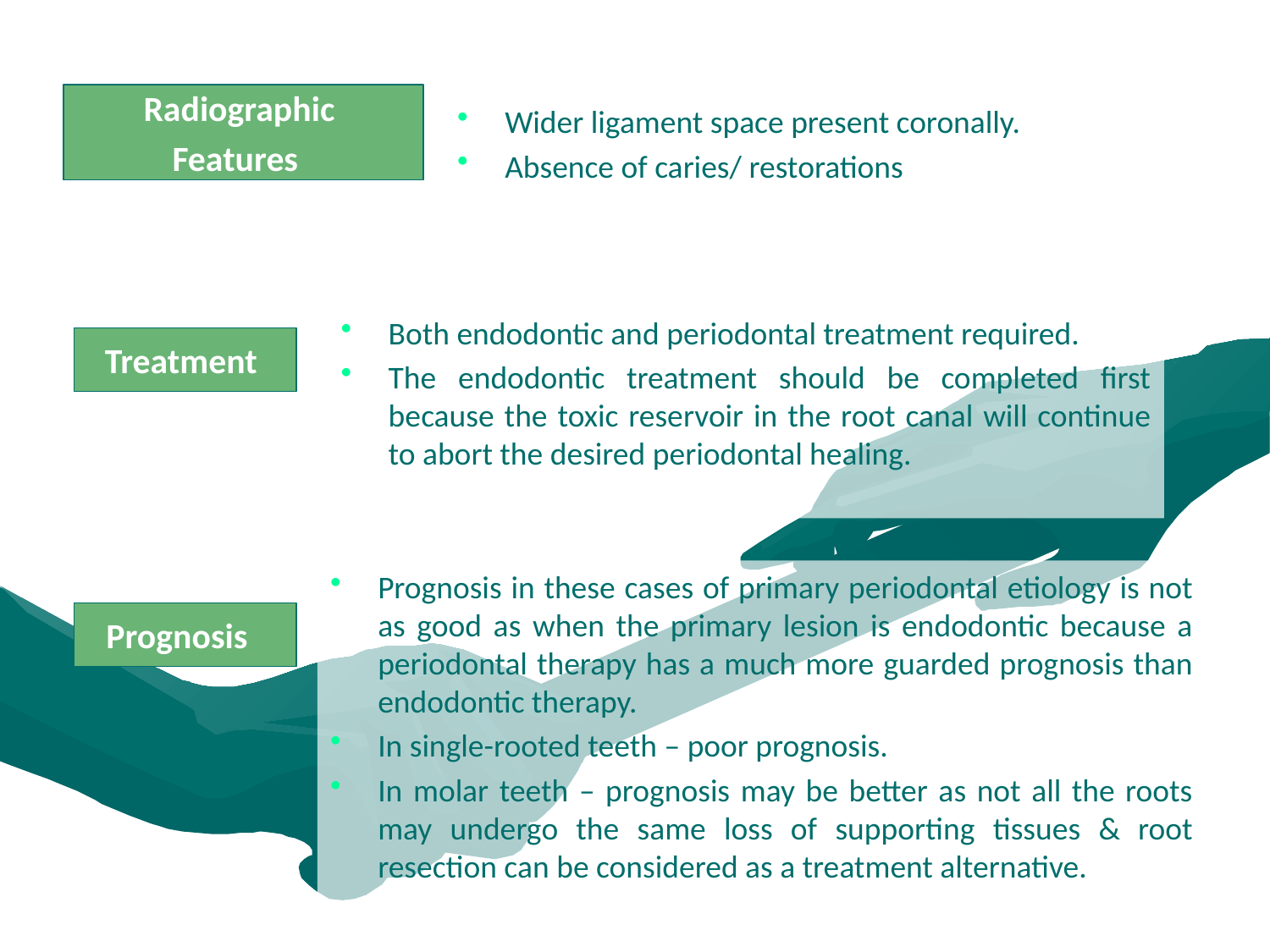

Radiographic
Features
Wider ligament space present coronally.
Absence of caries/ restorations

Both endodontic and periodontal treatment required.
The endodontic treatment should be completed first because the toxic reservoir in the root canal will continue to abort the desired periodontal healing.
Treatment
Prognosis in these cases of primary periodontal etiology is not as good as when the primary lesion is endodontic because a periodontal therapy has a much more guarded prognosis than endodontic therapy.
In single-rooted teeth – poor prognosis.
In molar teeth – prognosis may be better as not all the roots may undergo the same loss of supporting tissues & root resection can be considered as a treatment alternative.
Prognosis